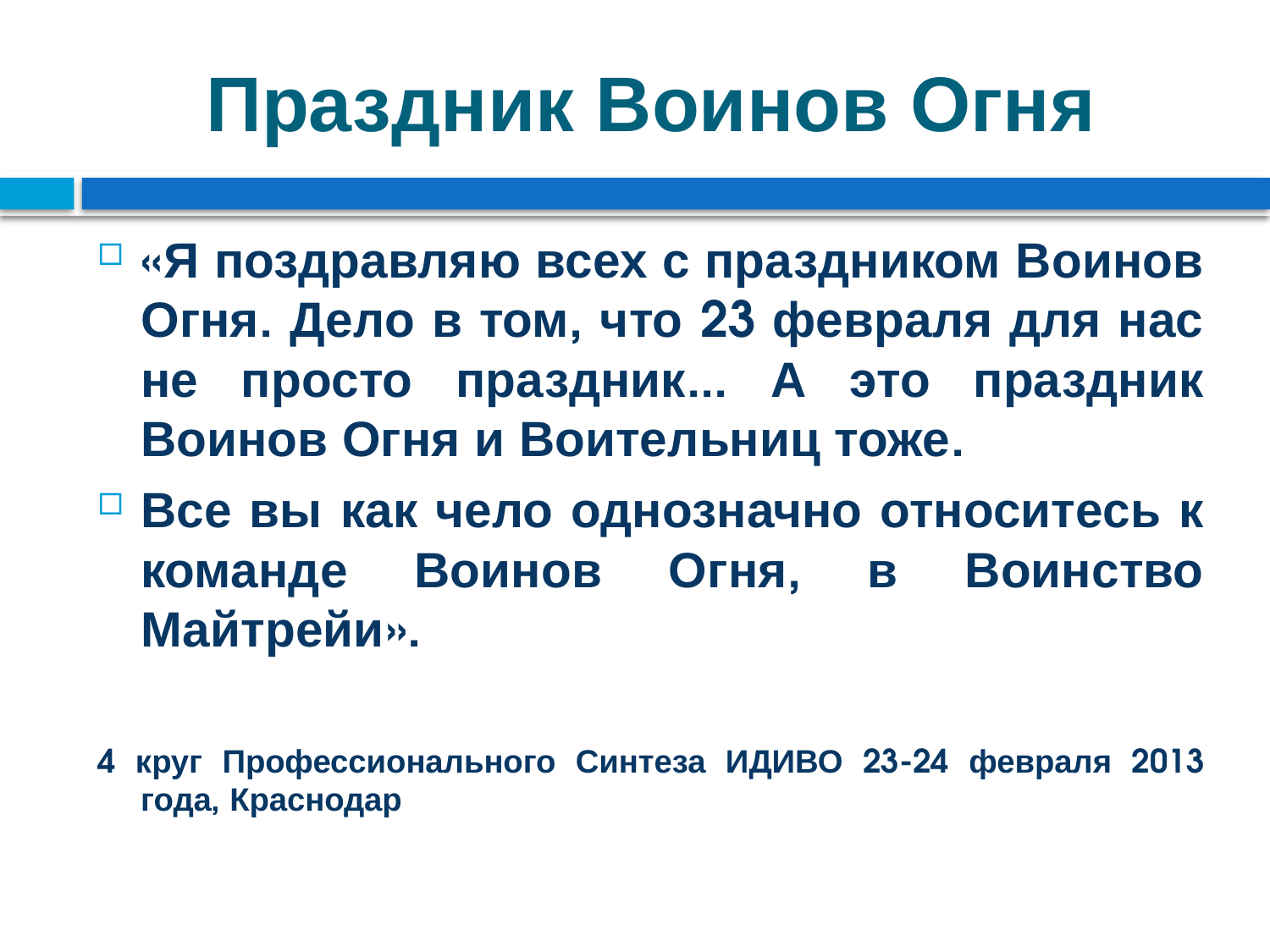

# Праздник Воинов Огня
«Я поздравляю всех с праздником Воинов Огня. Дело в том, что 23 февраля для нас не просто праздник... А это праздник Воинов Огня и Воительниц тоже.
Все вы как чело однозначно относитесь к команде Воинов Огня, в Воинство Майтрейи».

4 круг Профессионального Синтеза ИДИВО 23-24 февраля 2013 года, Краснодар